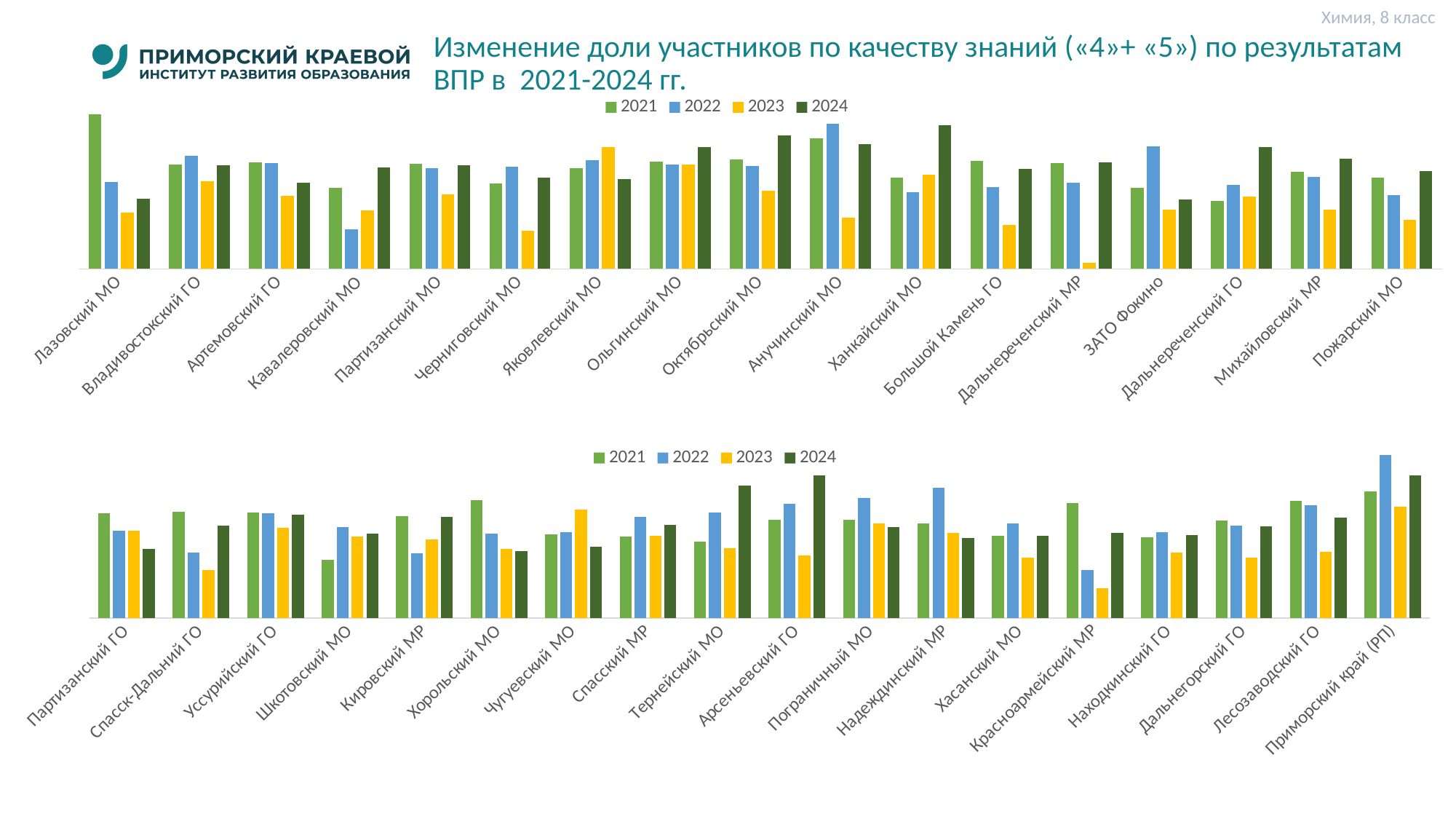

Химия, 8 класс
# Изменение доли участников по качеству знаний («4»+ «5») по результатам ВПР в  2021-2024 гг.

### Chart

| Category | 2021 | 2022 | 2023 | 2024 |
|---|---|---|---|---|
| Лазовский МО | 84.62 | 47.620000000000005 | 30.77 | 38.46 |
| Владивостокский ГО | 56.99 | 61.599999999999994 | 47.900000000000006 | 56.519999999999996 |
| Артемовский ГО | 58.400000000000006 | 57.67999999999999 | 39.83 | 47.09 |
| Кавалеровский МО | 44.230000000000004 | 21.43 | 32.14 | 55.44 |
| Партизанский МО | 57.5 | 54.84 | 40.74 | 56.6 |
| Черниговский МО | 46.67 | 55.89 | 20.8 | 50.0 |
| Яковлевский МО | 54.839999999999996 | 59.46 | 66.67 | 49.019999999999996 |
| Ольгинский МО | 58.62 | 57.14 | 57.150000000000006 | 66.67 |
| Октябрьский МО | 59.81 | 56.31 | 42.85 | 72.86 |
| Анучинский МО | 71.43 | 79.41999999999999 | 27.910000000000004 | 68.19 |
| Ханкайский МО | 50.0 | 41.8 | 51.42 | 78.57 |
| Большой Камень ГО | 59.19 | 44.54 | 23.81 | 54.64 |
| Дальнереченский МР | 57.78 | 46.88 | 3.33 | 58.33 |
| ЗАТО Фокино | 44.44 | 67.13 | 32.5 | 38.089999999999996 |
| Дальнереченский ГО | 37.3 | 46.0 | 39.33 | 66.67 |
| Михайловский МР | 52.94 | 50.44 | 32.410000000000004 | 60.19 |
| Пожарский МО | 50.0 | 40.349999999999994 | 26.869999999999997 | 53.33 |

### Chart

| Category | 2021 | 2022 | 2023 | 2024 |
|---|---|---|---|---|
| Партизанский ГО | 57.67 | 48.230000000000004 | 48.3 | 38.1 |
| Спасск-Дальний ГО | 58.53 | 36.17 | 26.380000000000003 | 50.7 |
| Уссурийский ГО | 58.18 | 57.76 | 49.51 | 56.809999999999995 |
| Шкотовский МО | 32.0 | 50.01 | 44.93 | 46.39 |
| Кировский МР | 55.949999999999996 | 35.55 | 43.419999999999995 | 55.81 |
| Хорольский МО | 64.89 | 46.67 | 38.239999999999995 | 36.84 |
| Чугуевский МО | 46.15 | 47.37 | 59.74 | 39.43 |
| Спасский МР | 44.9 | 55.56 | 45.24 | 51.25 |
| Тернейский МО | 42.22 | 58.33 | 38.47 | 72.97 |
| Арсеньевский ГО | 54.089999999999996 | 63.0 | 34.33 | 78.62 |
| Пограничный МО | 54.0 | 66.13 | 52.17999999999999 | 50.0 |
| Надеждинский МР | 52.18 | 71.85 | 46.9 | 44.2 |
| Хасанский МО | 45.36 | 52.24 | 33.33 | 45.09 |
| Красноармейский МР | 63.51 | 26.53 | 16.22 | 46.989999999999995 |
| Находкинский ГО | 44.31999999999999 | 47.45 | 35.95 | 45.68000000000001 |
| Дальнегорский ГО | 53.84 | 50.879999999999995 | 33.05 | 50.47 |
| Лесозаводский ГО | 64.67999999999999 | 62.29 | 36.519999999999996 | 55.26 |
| Приморский край (РП) | 69.57 | 89.8 | 61.47 | 78.77000000000001 |